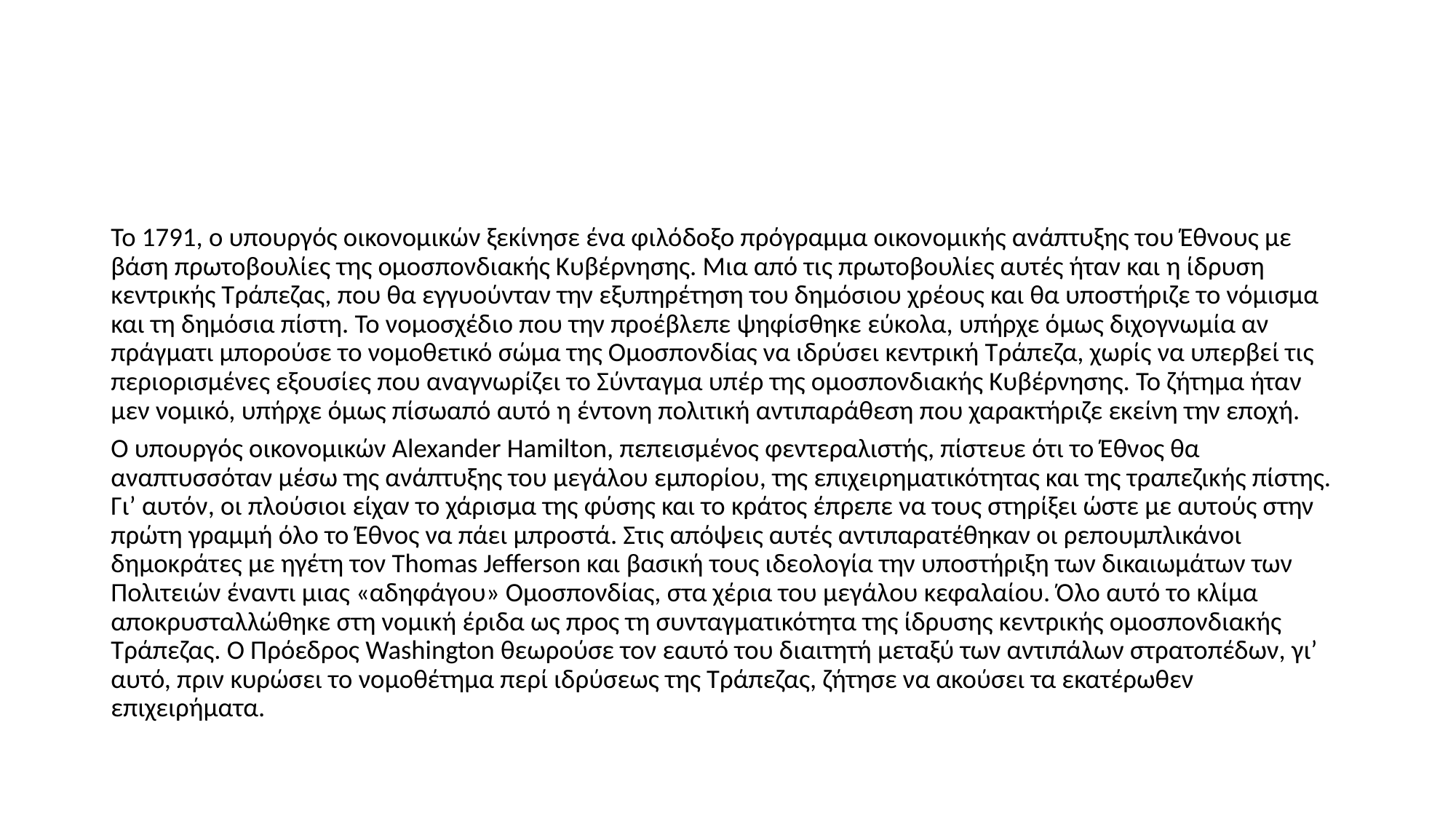

#
Το 1791, ο υπουργός οικονομικών ξεκίνησε ένα φιλόδοξο πρόγραμμα οικονομικής ανάπτυξης του Έθνους με βάση πρωτοβουλίες της ομοσπονδιακής Κυβέρνησης. Μια από τις πρωτοβουλίες αυτές ήταν και η ίδρυση κεντρικής Τράπεζας, που θα εγγυούνταν την εξυπηρέτηση του δημόσιου χρέους και θα υποστήριζε το νόμισμα και τη δημόσια πίστη. Το νομοσχέδιο που την προέβλεπε ψηφίσθηκε εύκολα, υπήρχε όμως διχογνωμία αν πράγματι μπορούσε το νομοθετικό σώμα της Ομοσπονδίας να ιδρύσει κεντρική Τράπεζα, χωρίς να υπερβεί τις περιορισμένες εξουσίες που αναγνωρίζει το Σύνταγμα υπέρ της ομοσπονδιακής Κυβέρνησης. Το ζήτημα ήταν μεν νομικό, υπήρχε όμως πίσωαπό αυτό η έντονη πολιτική αντιπαράθεση που χαρακτήριζε εκείνη την εποχή.
Ο υπουργός οικονομικών Alexander Hamilton, πεπεισμένος φεντεραλιστής, πίστευε ότι το Έθνος θα αναπτυσσόταν μέσω της ανάπτυξης του μεγάλου εμπορίου, της επιχειρηματικότητας και της τραπεζικής πίστης. Γι’ αυτόν, οι πλούσιοι είχαν το χάρισμα της φύσης και το κράτος έπρεπε να τους στηρίξει ώστε με αυτούς στην πρώτη γραμμή όλο το Έθνος να πάει μπροστά. Στις απόψεις αυτές αντιπαρατέθηκαν οι ρεπουμπλικάνοι δημοκράτες με ηγέτη τον Thomas Jefferson και βασική τους ιδεολογία την υποστήριξη των δικαιωμάτων των Πολιτειών έναντι μιας «αδηφάγου» Ομοσπονδίας, στα χέρια του μεγάλου κεφαλαίου. Όλο αυτό το κλίμα αποκρυσταλλώθηκε στη νομική έριδα ως προς τη συνταγματικότητα της ίδρυσης κεντρικής ομοσπονδιακής Τράπεζας. Ο Πρόεδρος Washington θεωρούσε τον εαυτό του διαιτητή μεταξύ των αντιπάλων στρατοπέδων, γι’ αυτό, πριν κυρώσει το νομοθέτημα περί ιδρύσεως της Τράπεζας, ζήτησε να ακούσει τα εκατέρωθεν επιχειρήματα.